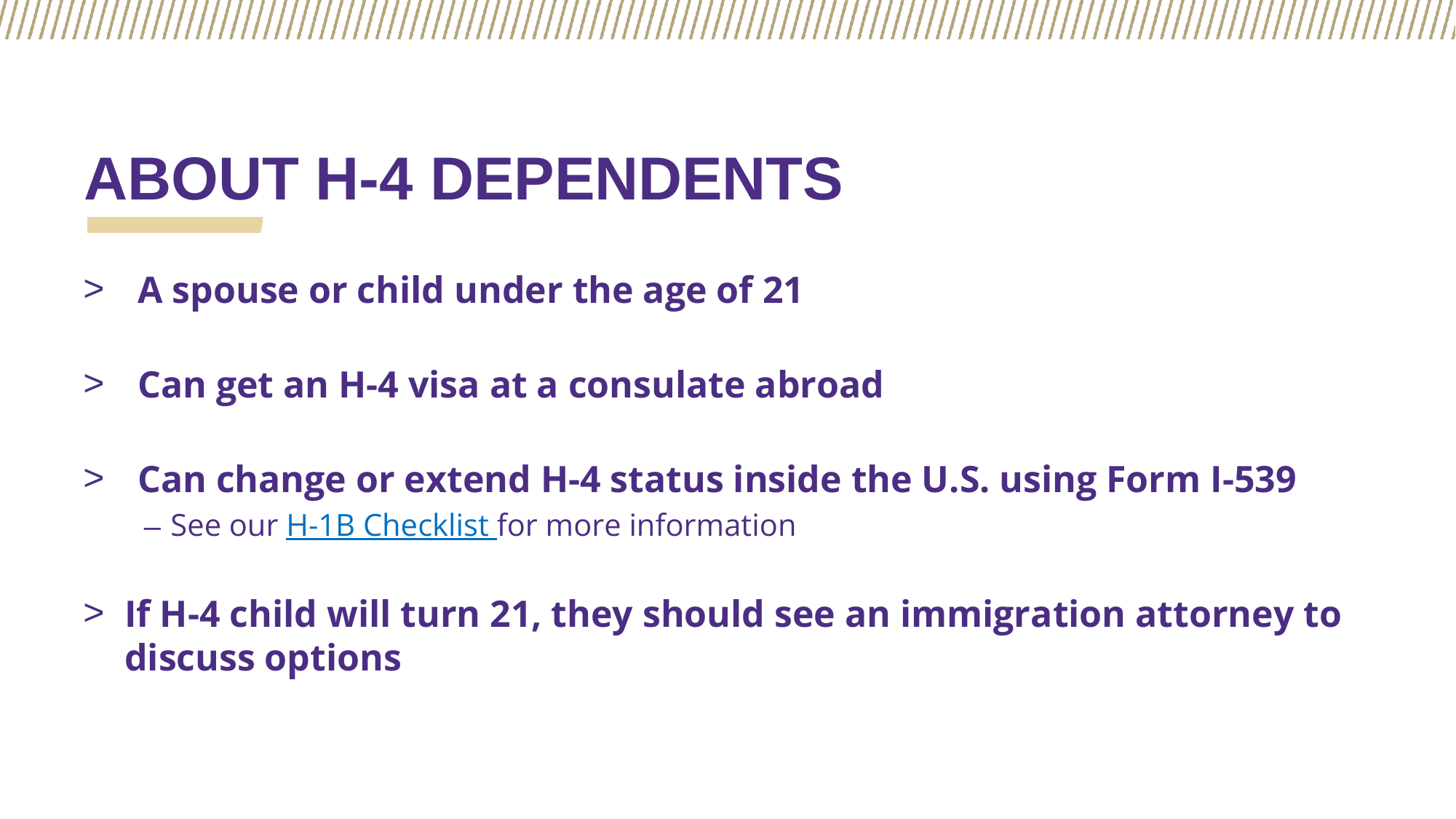

# ABOUT H-4 DEPENDENTS
A spouse or child under the age of 21
Can get an H-4 visa at a consulate abroad
Can change or extend H-4 status inside the U.S. using Form I-539
See our H-1B Checklist for more information
If H-4 child will turn 21, they should see an immigration attorney to discuss options